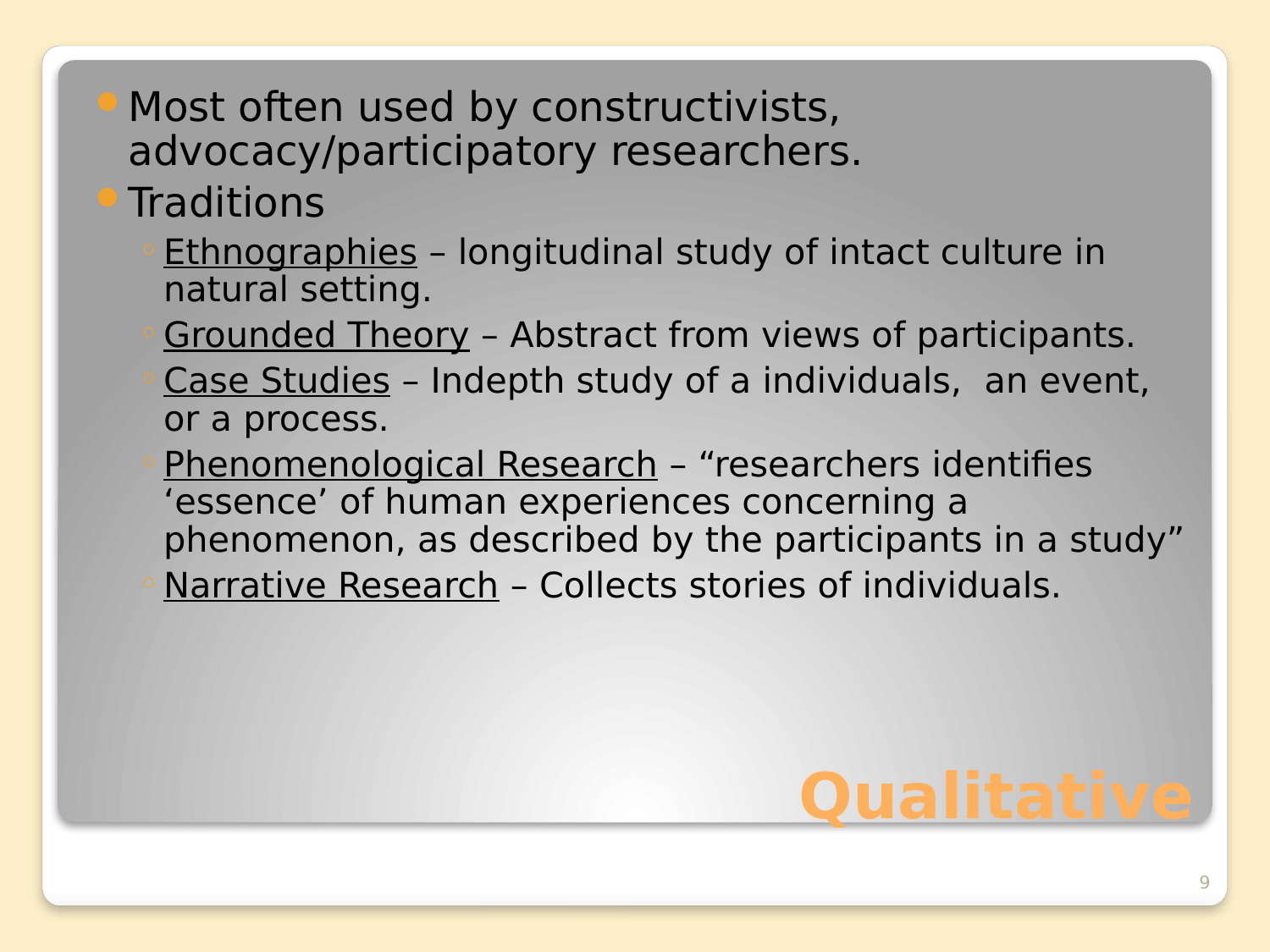

Most often used by constructivists, advocacy/participatory researchers.
Traditions
Ethnographies – longitudinal study of intact culture in natural setting.
Grounded Theory – Abstract from views of participants.
Case Studies – Indepth study of a individuals,  an event, or a process.
Phenomenological Research – “researchers identifies ‘essence’ of human experiences concerning a phenomenon, as described by the participants in a study”
Narrative Research – Collects stories of individuals.
# Qualitative
9